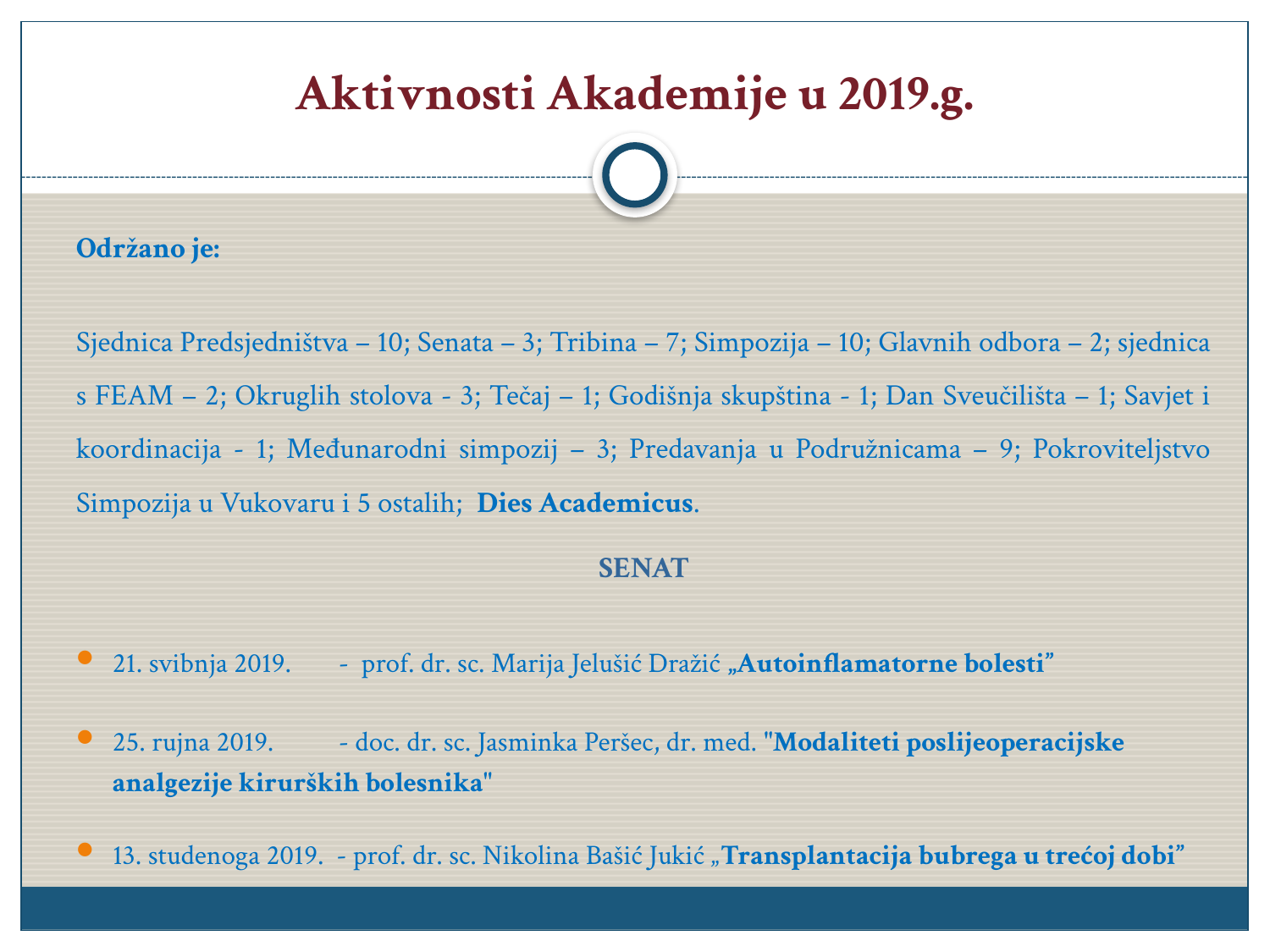

# Aktivnosti Akademije u 2019.g.

Održano je:

Sjednica Predsjedništva – 10; Senata – 3; Tribina – 7; Simpozija – 10; Glavnih odbora – 2; sjednica s FEAM – 2; Okruglih stolova - 3; Tečaj – 1; Godišnja skupština - 1; Dan Sveučilišta – 1; Savjet i koordinacija - 1; Međunarodni simpozij – 3; Predavanja u Podružnicama – 9; Pokroviteljstvo Simpozija u Vukovaru i 5 ostalih;  Dies Academicus.

SENAT

21. svibnja 2019. 	-  prof. dr. sc. Marija Jelušić Dražić „Autoinflamatorne bolesti”

25. rujna 2019.  	- doc. dr. sc. Jasminka Peršec, dr. med. "Modaliteti poslijeoperacijske analgezije kirurških bolesnika"

13. studenoga 2019.  - prof. dr. sc. Nikolina Bašić Jukić „Transplantacija bubrega u trećoj dobi”